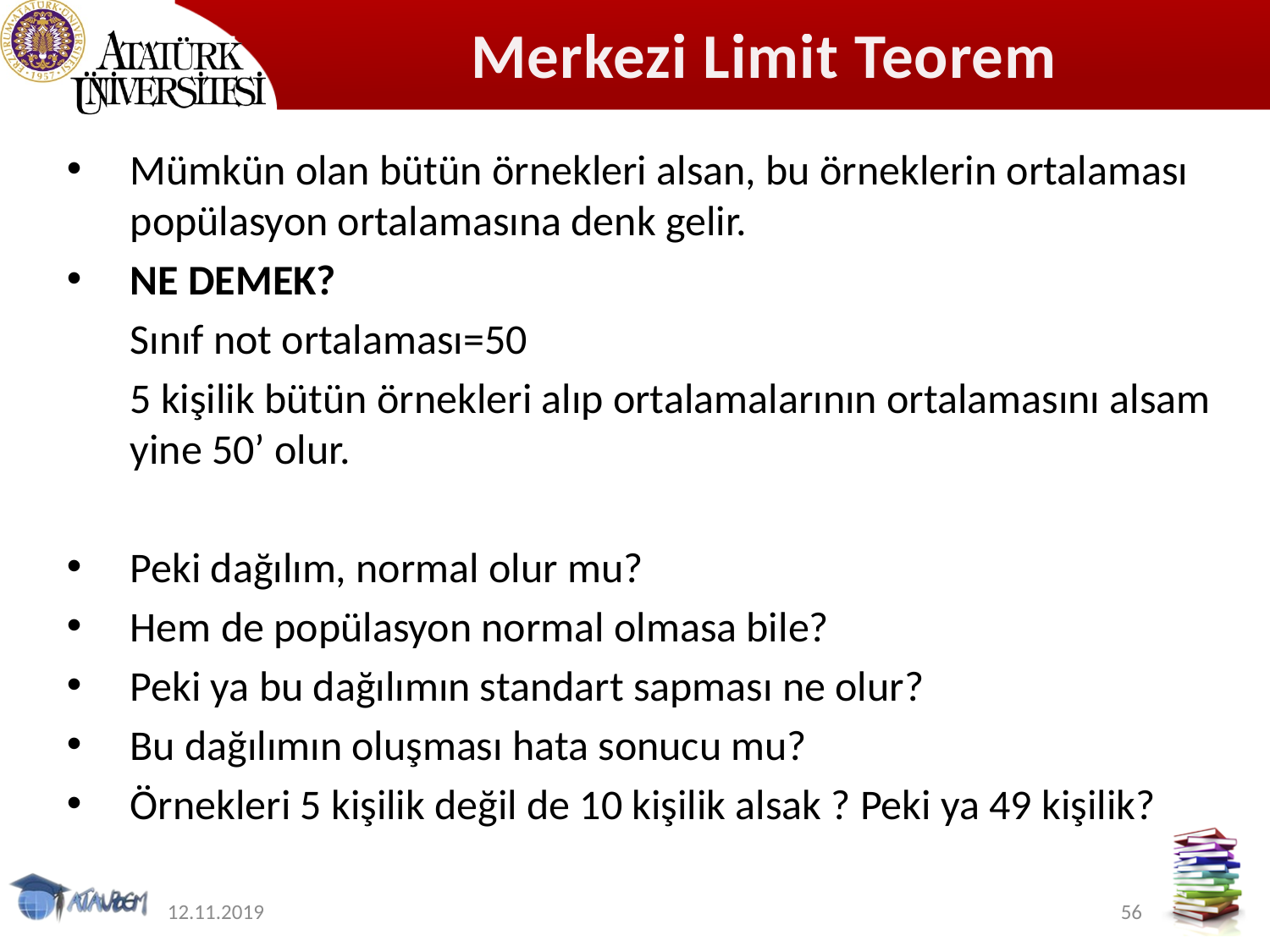

# Merkezi Limit Teoremi
Mümkün olan bütün örnekleri alsan, bu örneklerin ortalaması popülasyon ortalamasına denk gelir.
NE DEMEK?
Sınıf not ortalaması=50
5 kişilik bütün örnekleri alıp ortalamalarının ortalamasını alsam yine 50’ olur.

Peki dağılım, normal olur mu?
Hem de popülasyon normal olmasa bile?
Peki ya bu dağılımın standart sapması ne olur?
Bu dağılımın oluşması hata sonucu mu?
Örnekleri 5 kişilik değil de 10 kişilik alsak ? Peki ya 49 kişilik?

12.11.2019
56